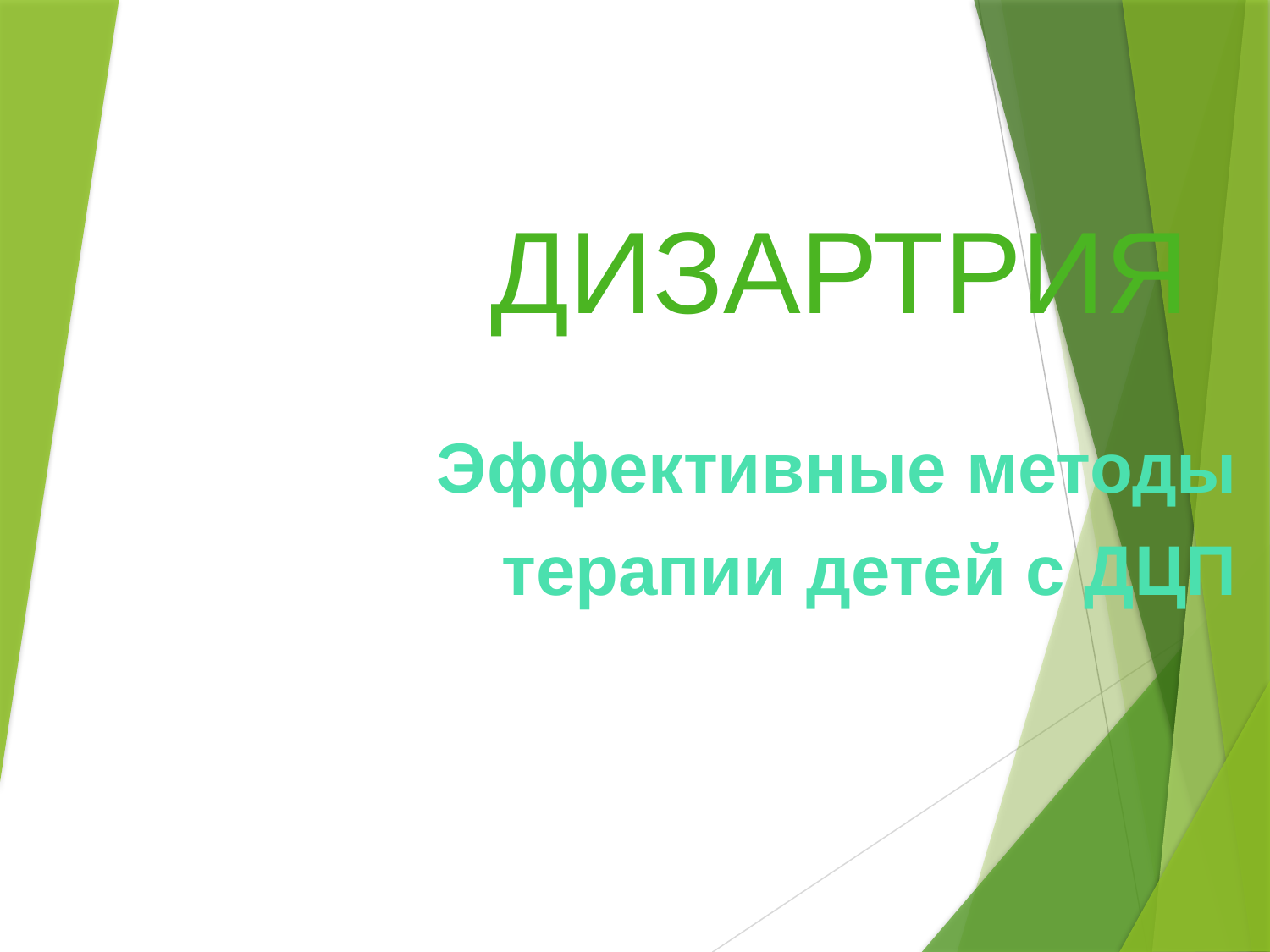

# ДИЗАРТРИЯ
Эффективные методы
терапии детей с ДЦП